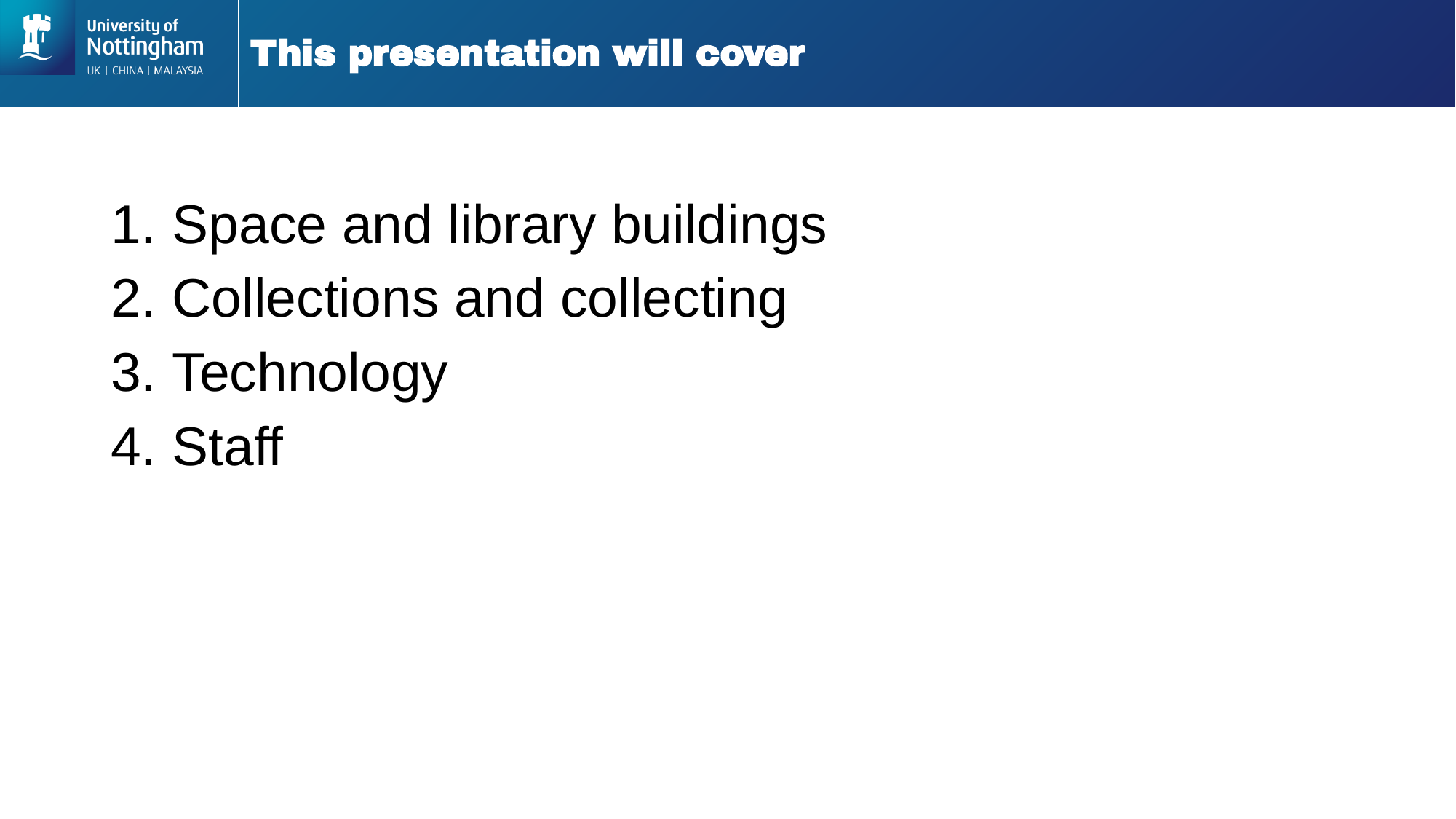

# This presentation will cover
Space and library buildings
Collections and collecting
Technology
Staff